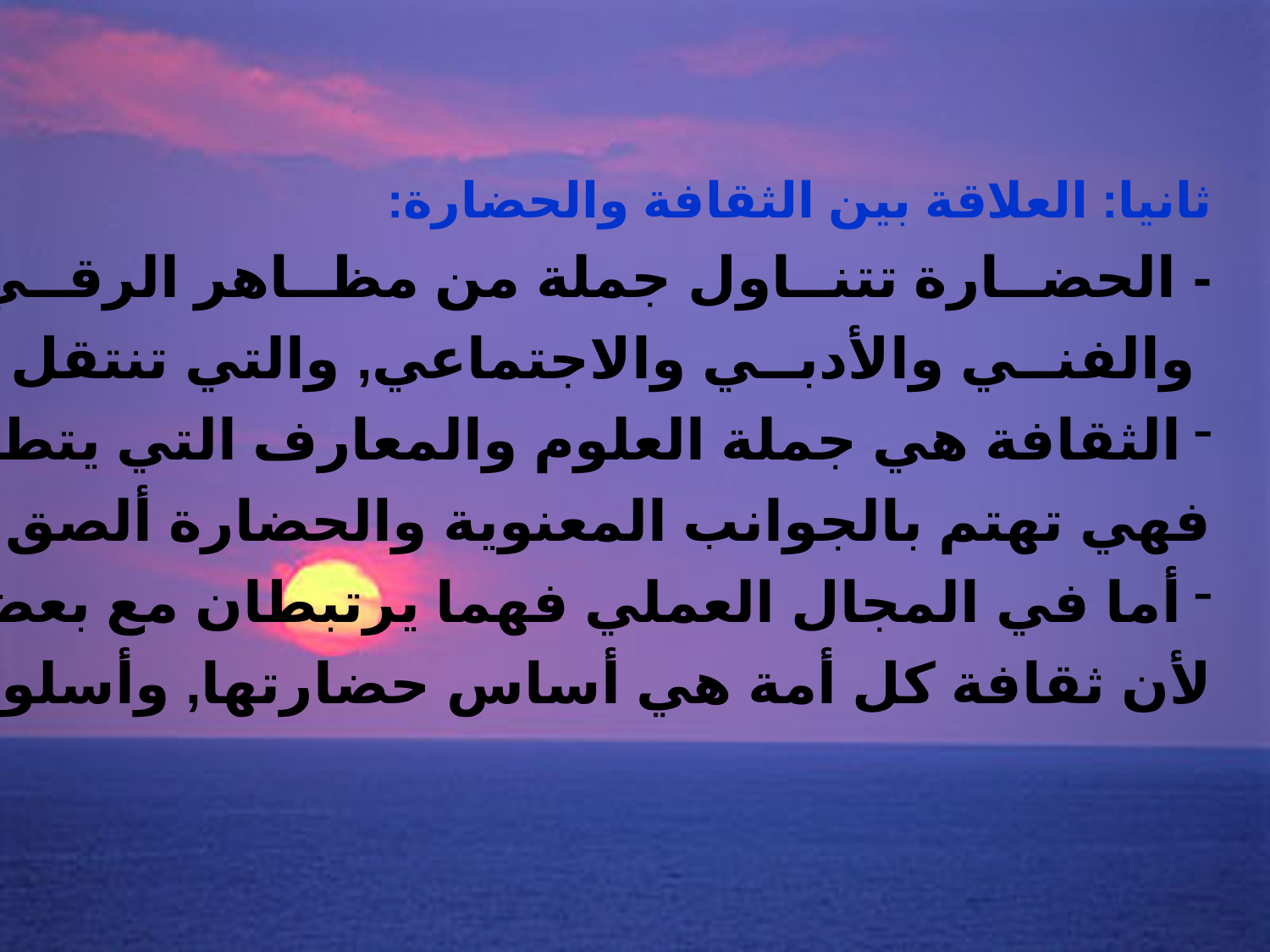

ثانيا: العلاقة بين الثقافة والحضارة:
- الحضــارة تتنــاول جملة من مظــاهر الرقــي العلمـــي
 والفنــي والأدبــي والاجتماعي, والتي تنتقل من جيل إلى جيل.
الثقافة هي جملة العلوم والمعارف التي يتطلب الحذق فيها.
فهي تهتم بالجوانب المعنوية والحضارة ألصق بالماديات.
أما في المجال العملي فهما يرتبطان مع بعضهما أرتباطا وثيقا,
لأن ثقافة كل أمة هي أساس حضارتها, وأسلوب حياتها.